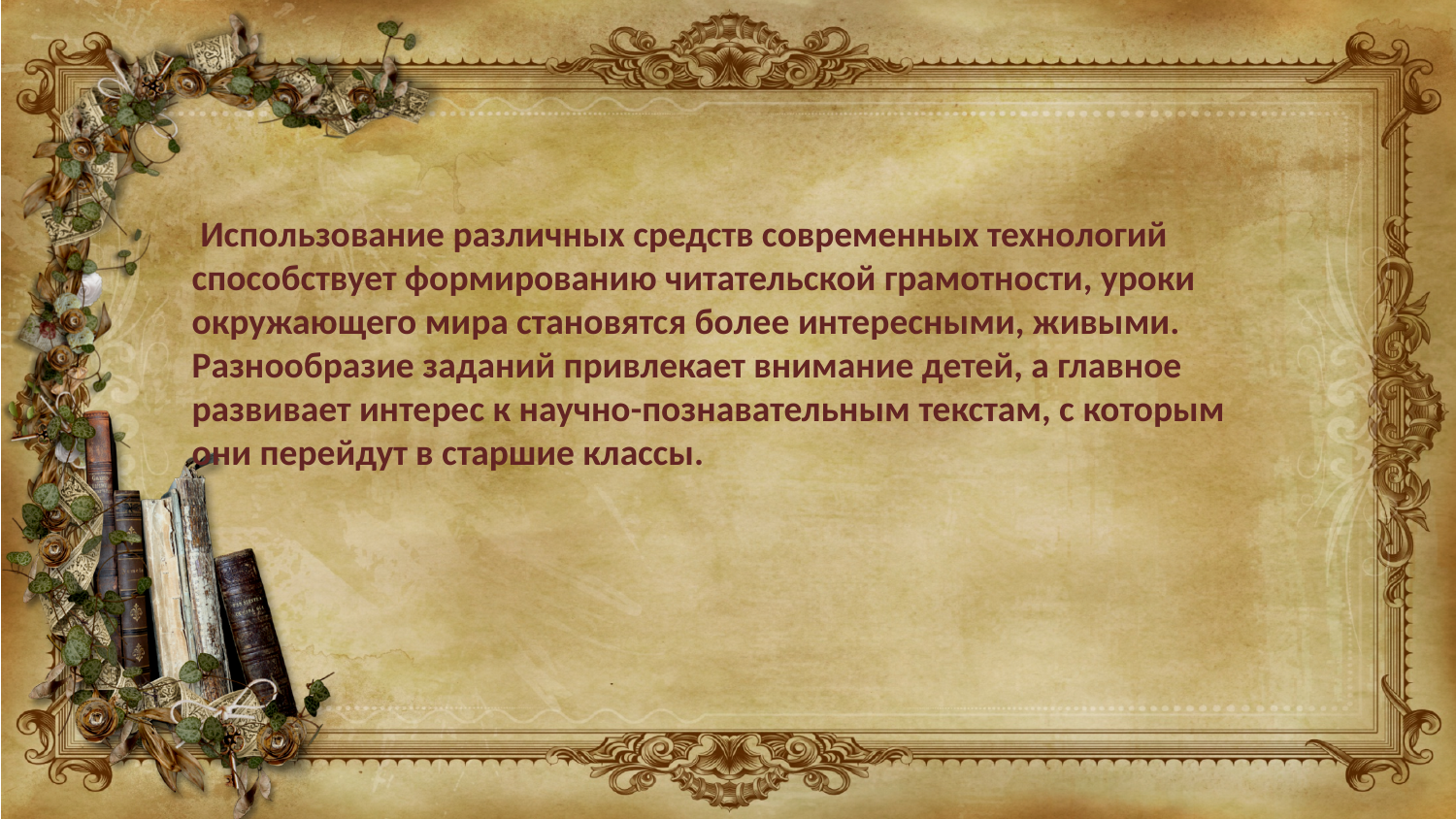

Использование различных средств современных технологий способствует формированию читательской грамотности, уроки окружающего мира становятся более интересными, живыми. Разнообразие заданий привлекает внимание детей, а главное развивает интерес к научно-познавательным текстам, с которым они перейдут в старшие классы.